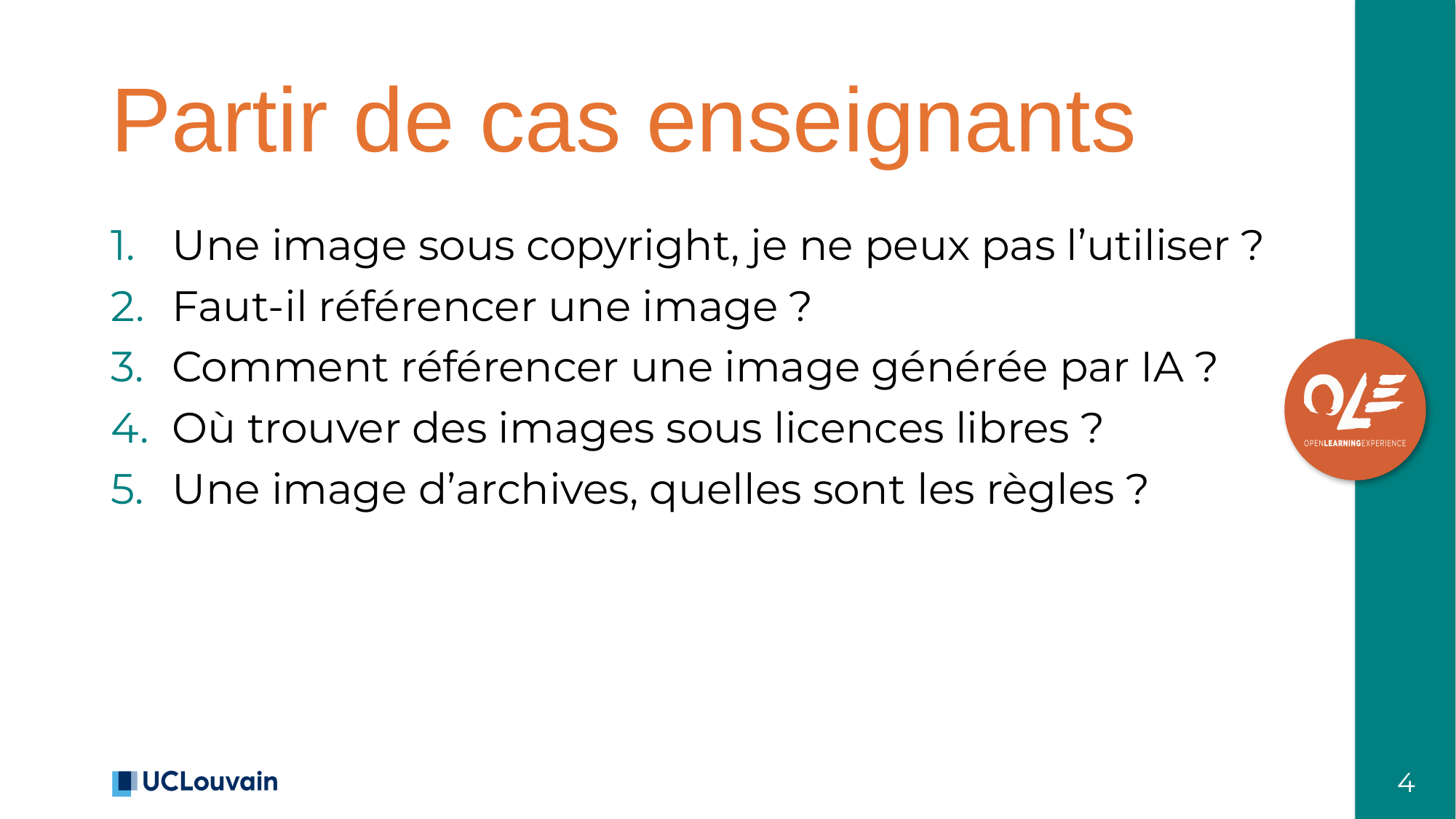

# Partir de cas enseignants
Une image sous copyright, je ne peux pas l’utiliser ?
Faut-il référencer une image ?
Comment référencer une image générée par IA ?
Où trouver des images sous licences libres ?
Une image d’archives, quelles sont les règles ?

4